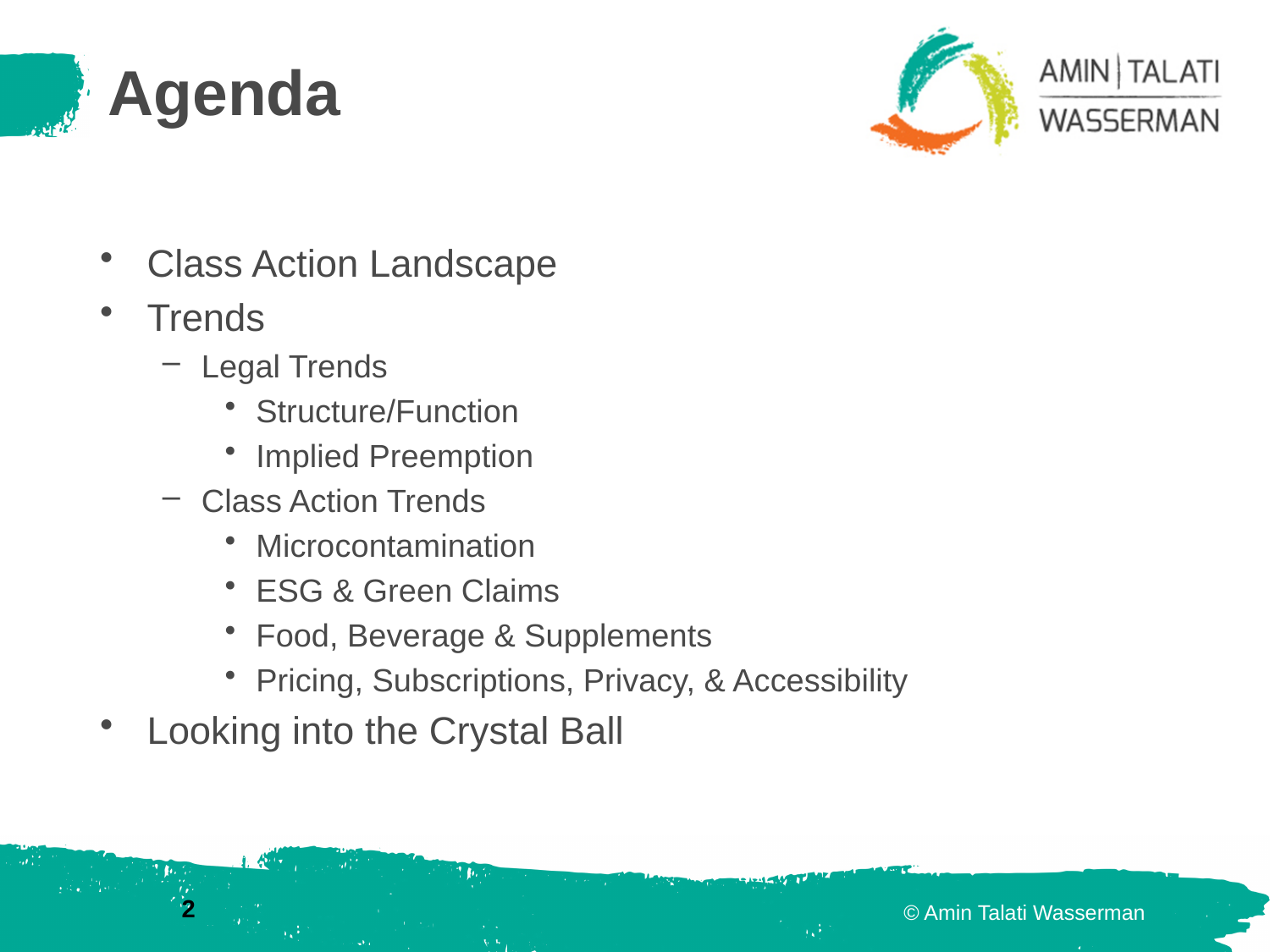

# Agenda
Class Action Landscape
Trends
Legal Trends
Structure/Function
Implied Preemption
Class Action Trends
Microcontamination
ESG & Green Claims
Food, Beverage & Supplements
Pricing, Subscriptions, Privacy, & Accessibility
Looking into the Crystal Ball

2